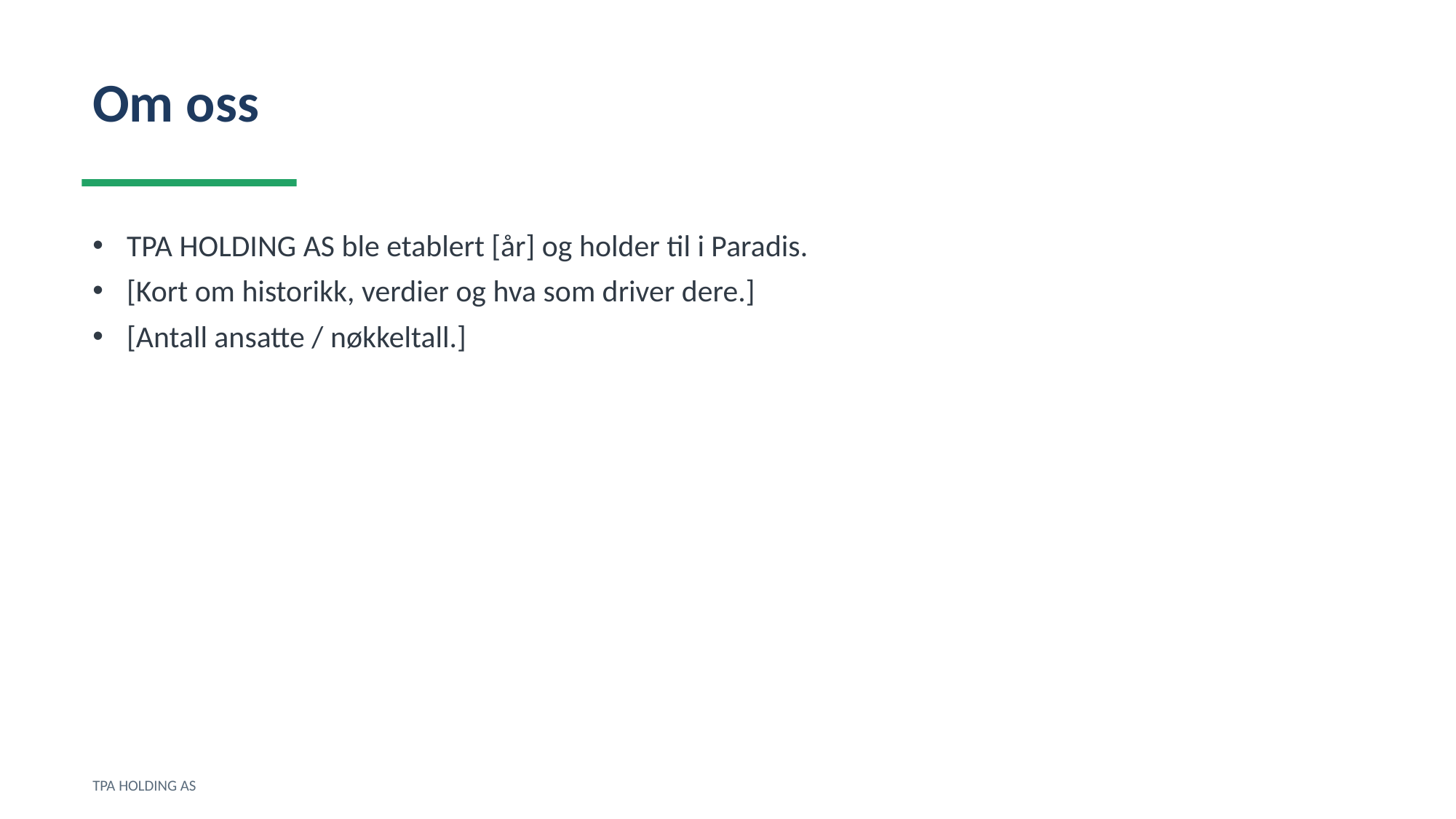

Om oss

TPA HOLDING AS ble etablert [år] og holder til i Paradis.
[Kort om historikk, verdier og hva som driver dere.]
[Antall ansatte / nøkkeltall.]
TPA HOLDING AS